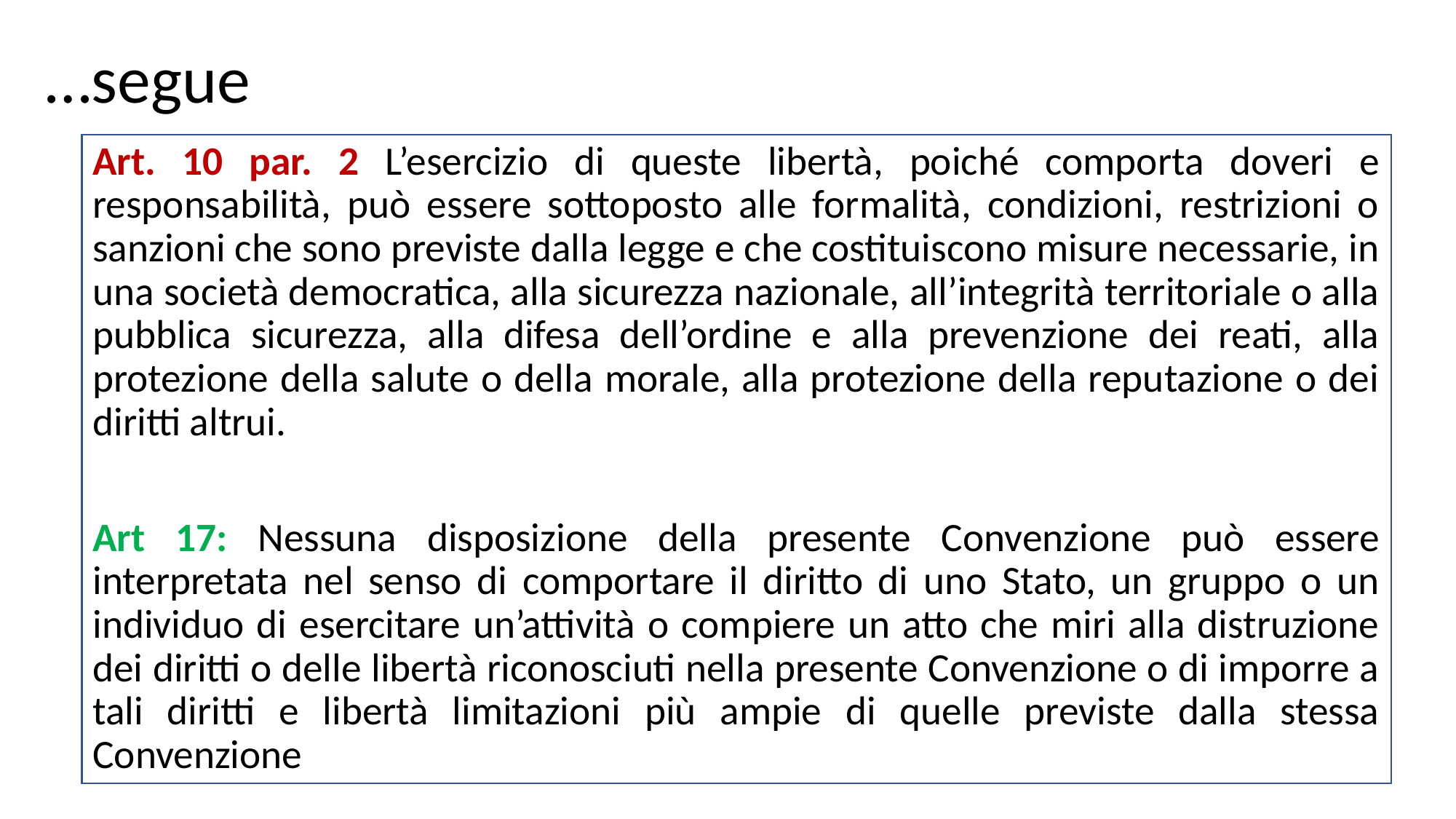

# …segue
Art. 10 par. 2 L’esercizio di queste libertà, poiché comporta doveri e responsabilità, può essere sottoposto alle formalità, condizioni, restrizioni o sanzioni che sono previste dalla legge e che costituiscono misure necessarie, in una società democratica, alla sicurezza nazionale, all’integrità territoriale o alla pubblica sicurezza, alla difesa dell’ordine e alla prevenzione dei reati, alla protezione della salute o della morale, alla protezione della reputazione o dei diritti altrui.

Art 17: Nessuna disposizione della presente Convenzione può essere interpretata nel senso di comportare il diritto di uno Stato, un gruppo o un individuo di esercitare un’attività o compiere un atto che miri alla distruzione dei diritti o delle libertà riconosciuti nella presente Convenzione o di imporre a tali diritti e libertà limitazioni più ampie di quelle previste dalla stessa Convenzione